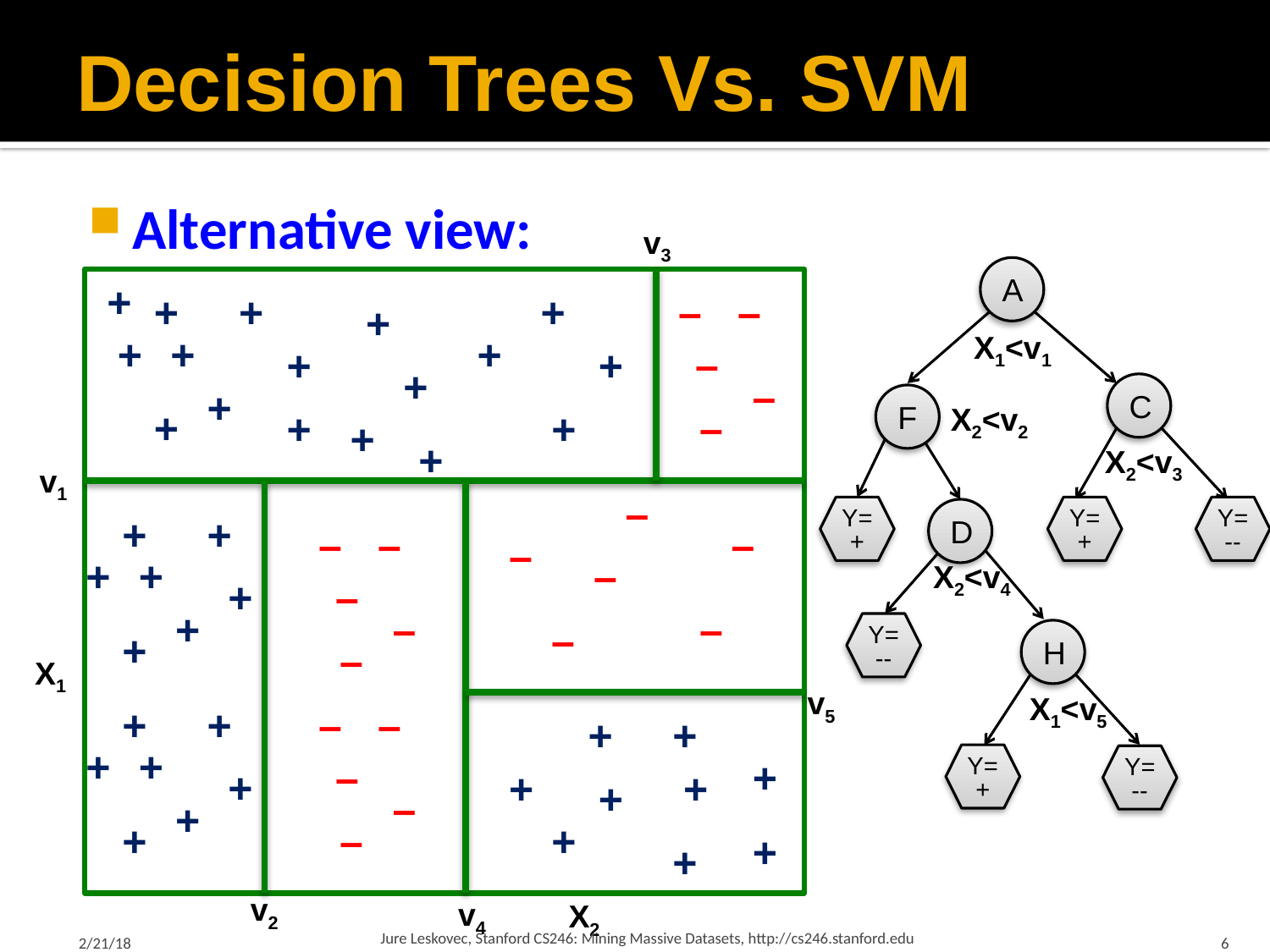

# Decision Trees Vs. SVM
Alternative view:
v3
A

+
+
+
+
–
–
+
X1<v1
+
+
+
–
+
+
+
–
C
+
F
X2<v2
+
–
+
+
+
+
X2<v3
v1
–
Y=
+
Y=
+
Y=
--
D
+
+
–
–
–
–
+
+
–
X2<v4
+
–
–
+
–
–
Y=
--
+
H
–
X1
v5
X1<v5
+
+
–
–
+
+
+
+
–
Y=
+
+
Y=
--
+
+
+
+
–
+
+
–
+
+
+
v2
v4
X2
Jure Leskovec, Stanford CS246: Mining Massive Datasets, http://cs246.stanford.edu
2/21/18
6